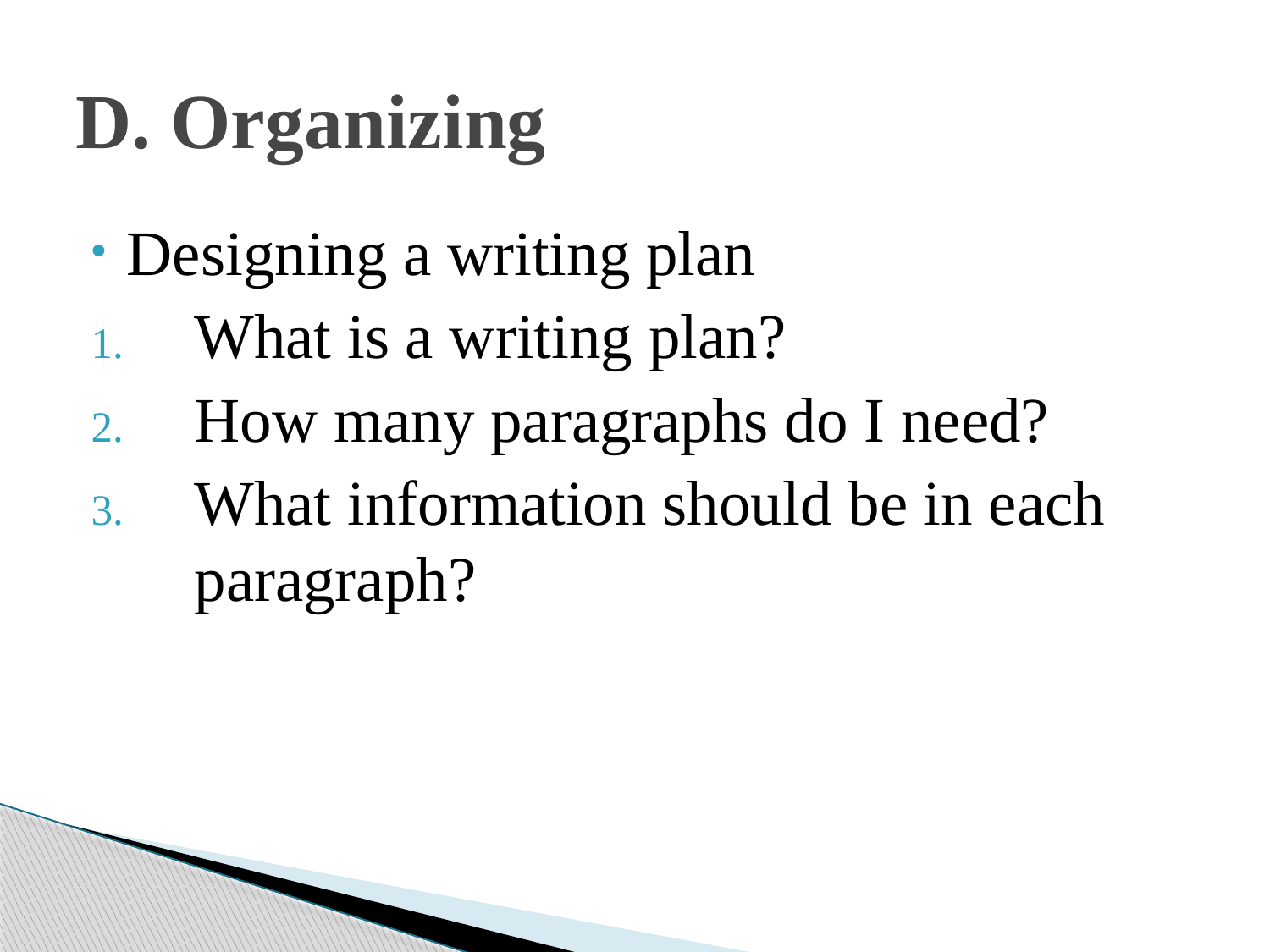

# D. Organizing
Designing a writing plan
What is a writing plan?
How many paragraphs do I need?
What information should be in each paragraph?